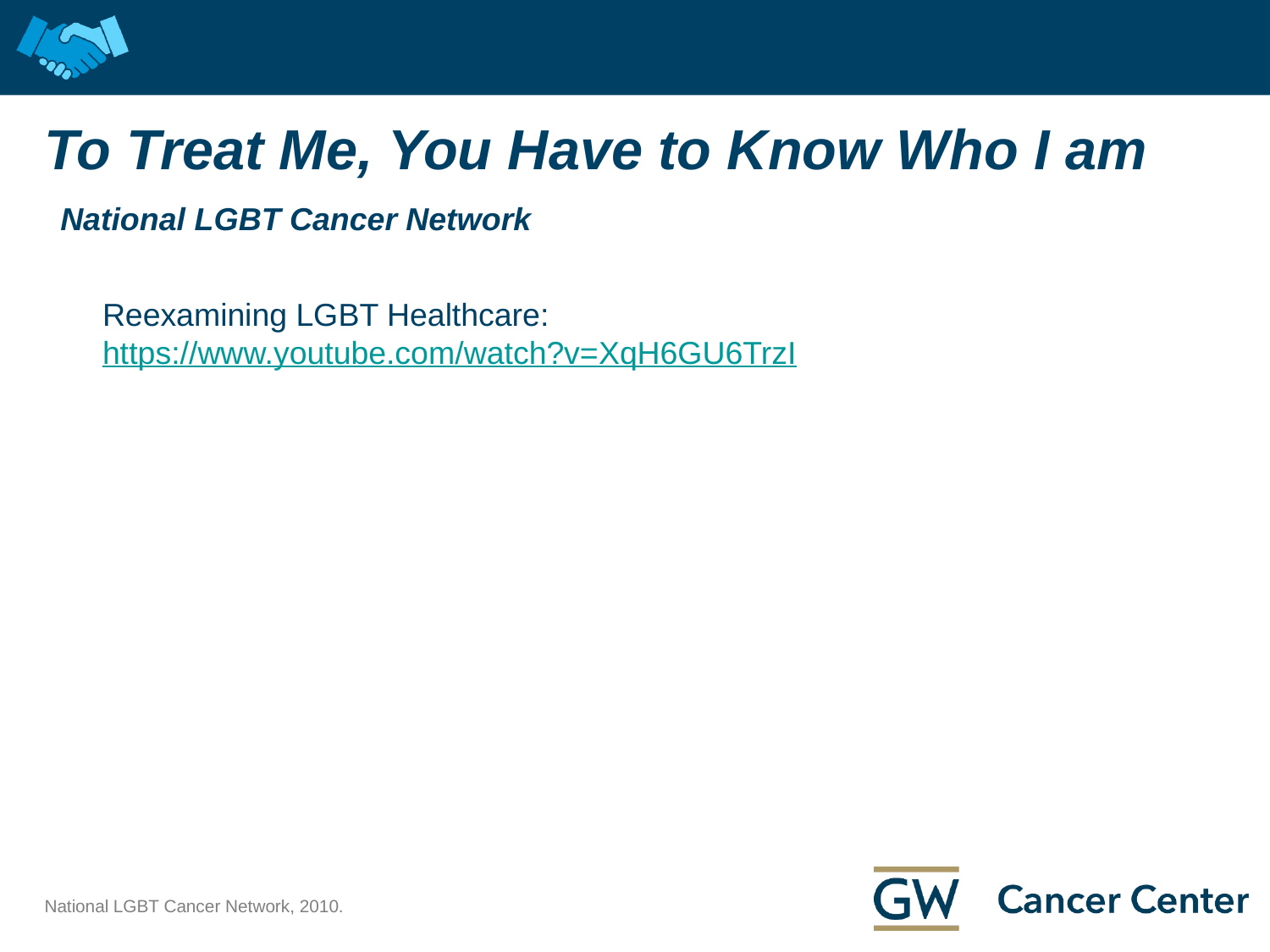

# To Treat Me, You Have to Know Who I am
National LGBT Cancer Network
Reexamining LGBT Healthcare: https://www.youtube.com/watch?v=XqH6GU6TrzI
National LGBT Cancer Network, 2010.